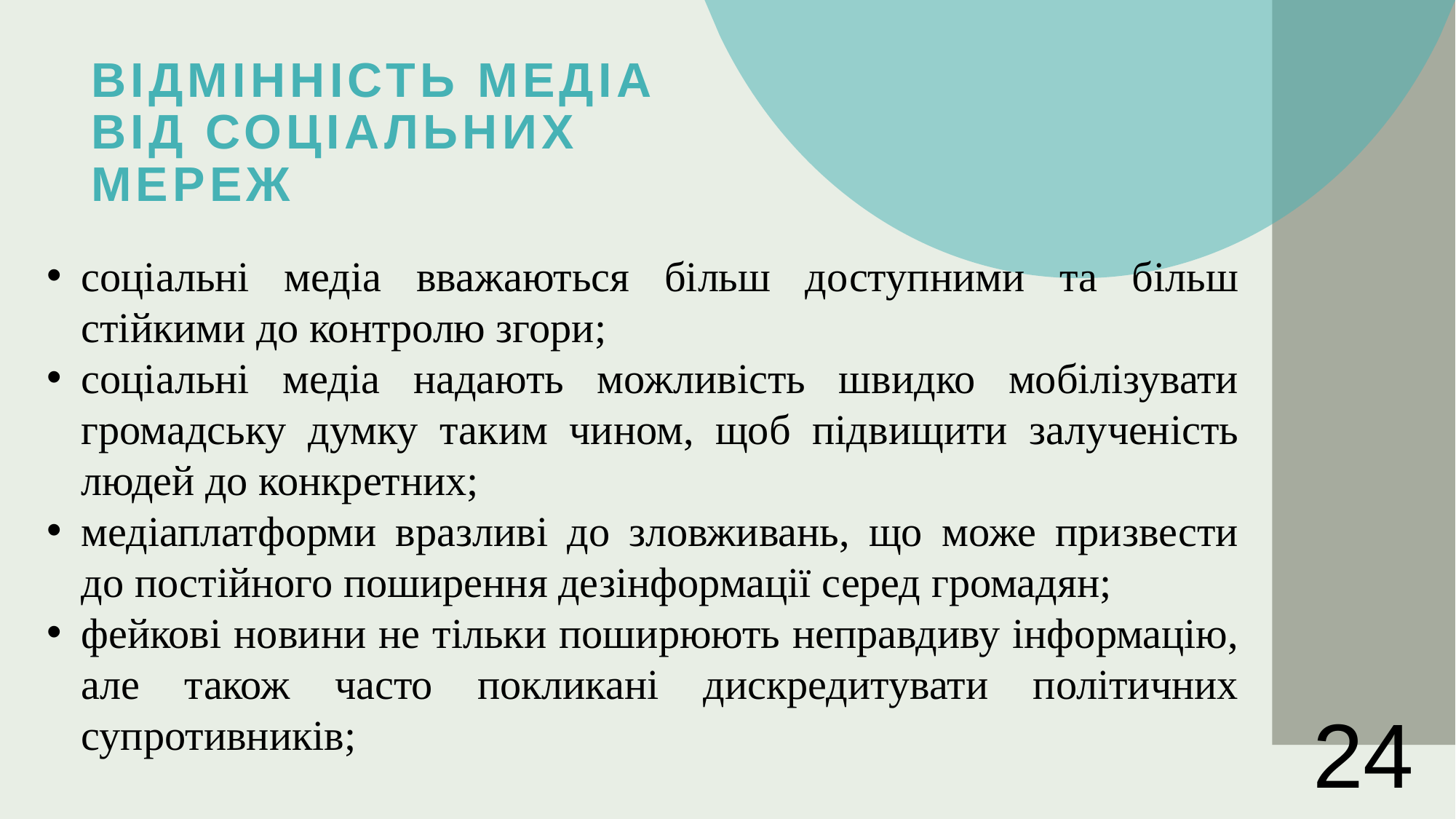

# Відмінність медіа від соціальних мереж
соціальні медіа вважаються більш доступними та більш стійкими до контролю згори;
соціальні медіа надають можливість швидко мобілізувати громадську думку таким чином, щоб підвищити залученість людей до конкретних;
медіаплатформи вразливі до зловживань, що може призвести до постійного поширення дезінформації серед громадян;
фейкові новини не тільки поширюють неправдиву інформацію, але також часто покликані дискредитувати політичних супротивників;
24